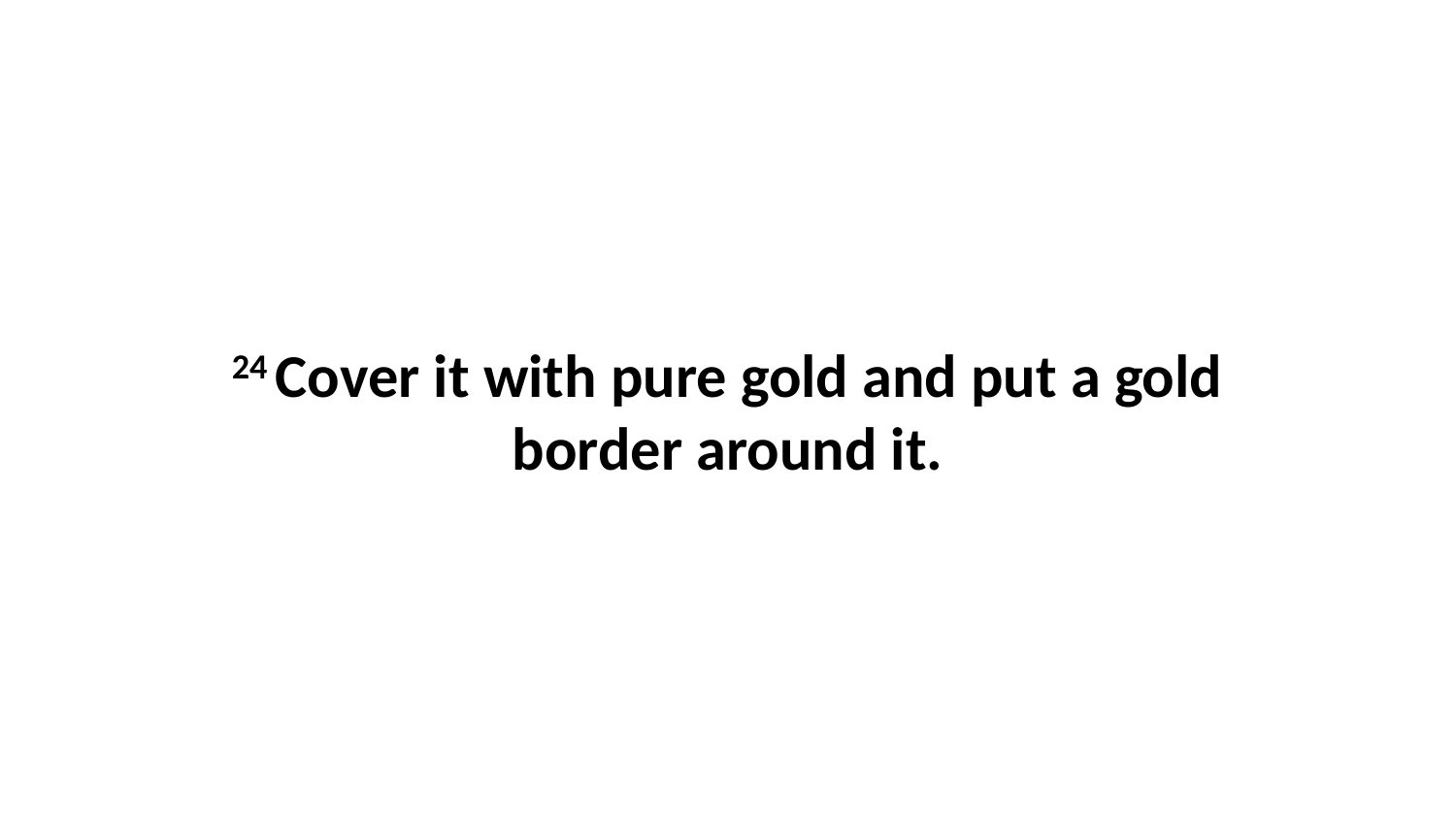

24 Cover it with pure gold and put a gold border around it.